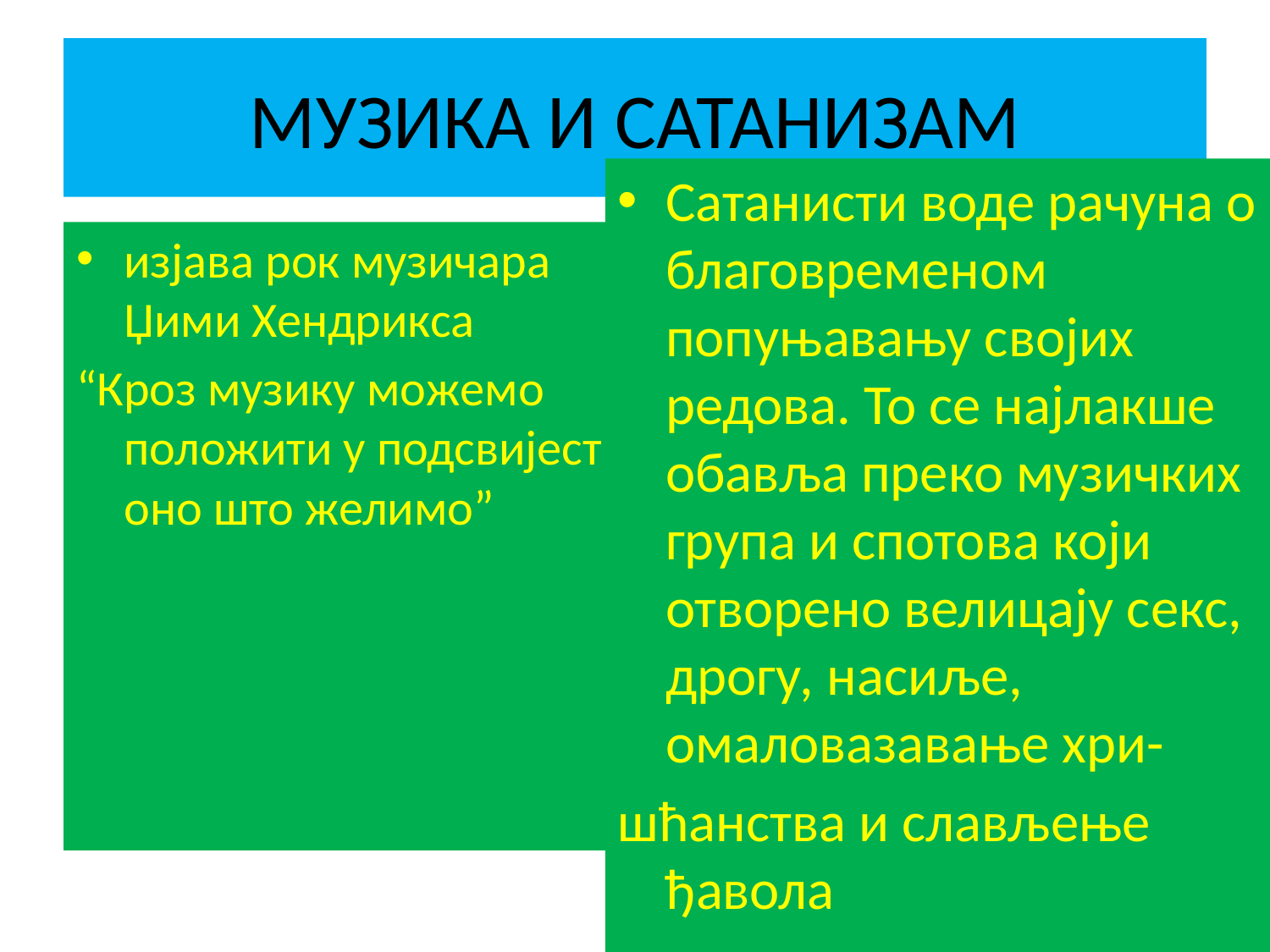

# МУЗИКА И САТАНИЗАМ
Сатанисти воде рачуна о благовременом попуњавању својих редова. То се најлакше обавља преко музичких група и спотова који отворено велицају секс, дрогу, насиље, омаловазавање хри-
шћанства и слављење ђавола
изјава рок музичара Џими Хендрикса
“Кроз музику можемо положити у подсвијест оно што желимо”